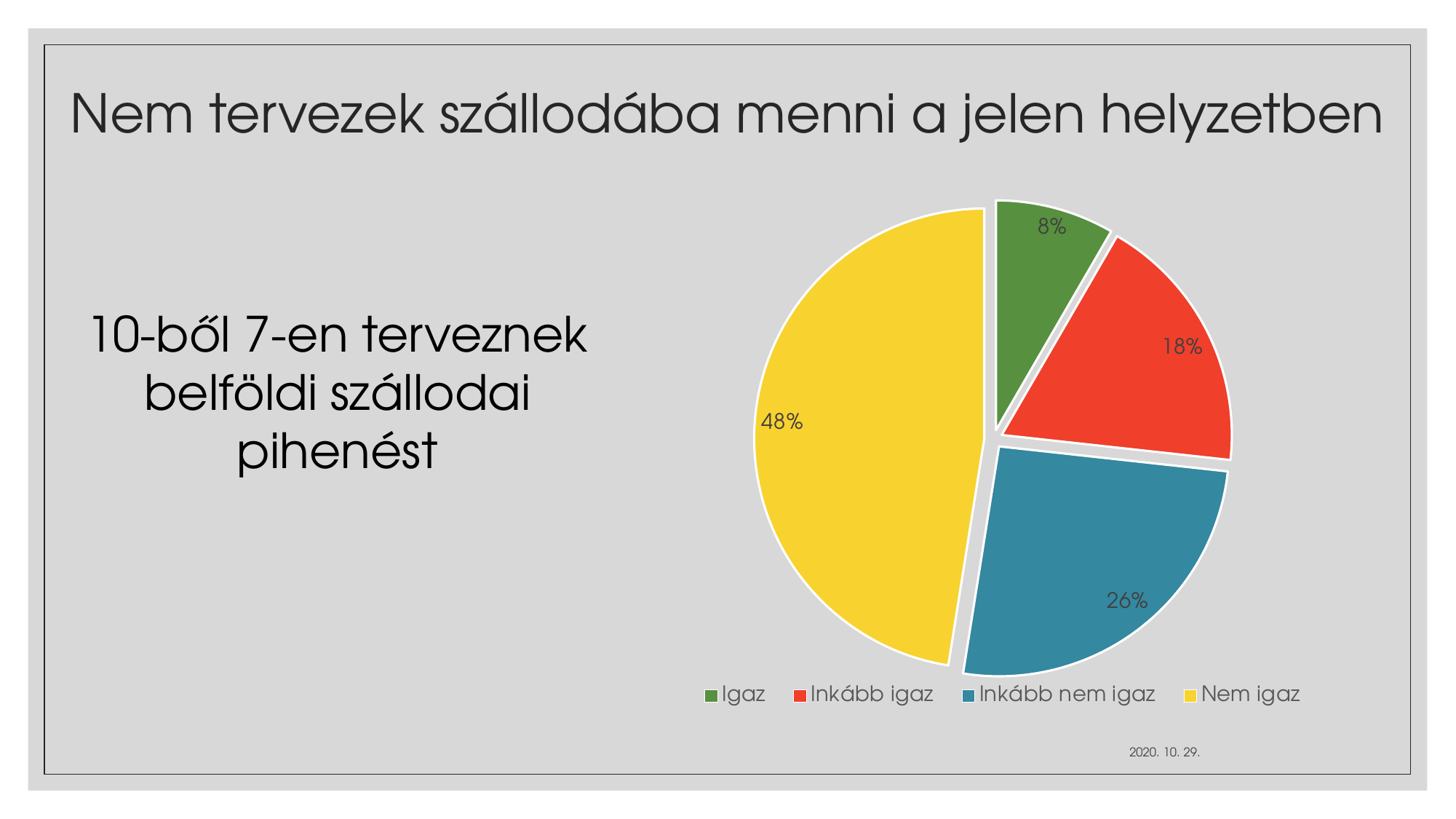

# Nem tervezek szállodába menni a jelen helyzetben

### Chart

| Category |  |
|---|---|
| Igaz | 0.08358704677553283 |
| Inkább igaz | 0.1837807915859397 |
| Inkább nem igaz | 0.2576805978411293 |
| Nem igaz | 0.47495156379739834 |
10-ből 7-en terveznek belföldi szállodai pihenést
2020. 10. 29.